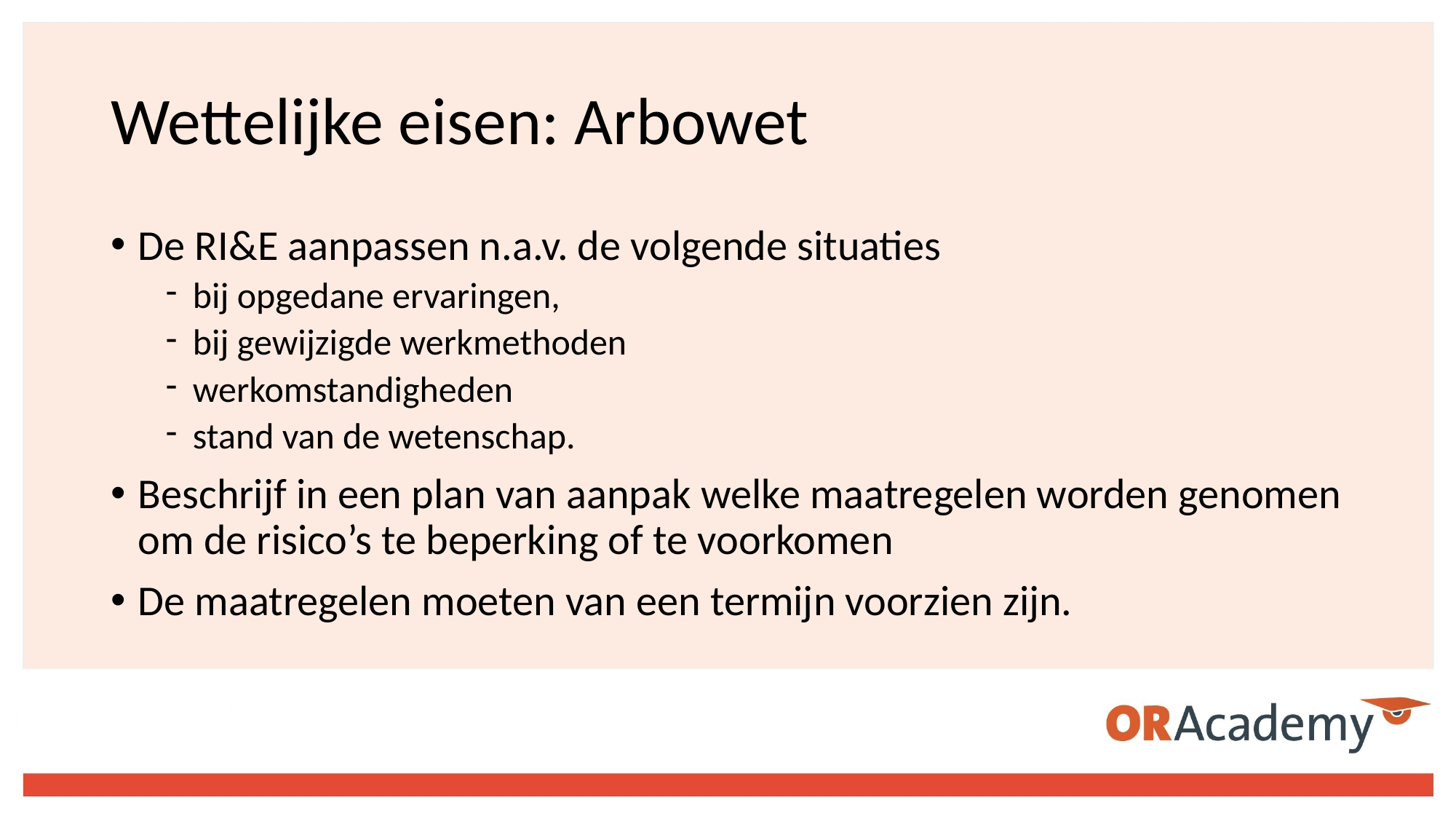

# Wettelijke eisen: Arbowet
De RI&E aanpassen n.a.v. de volgende situaties
bij opgedane ervaringen,
bij gewijzigde werkmethoden
werkomstandigheden
stand van de wetenschap.
Beschrijf in een plan van aanpak welke maatregelen worden genomen om de risico’s te beperking of te voorkomen
De maatregelen moeten van een termijn voorzien zijn.